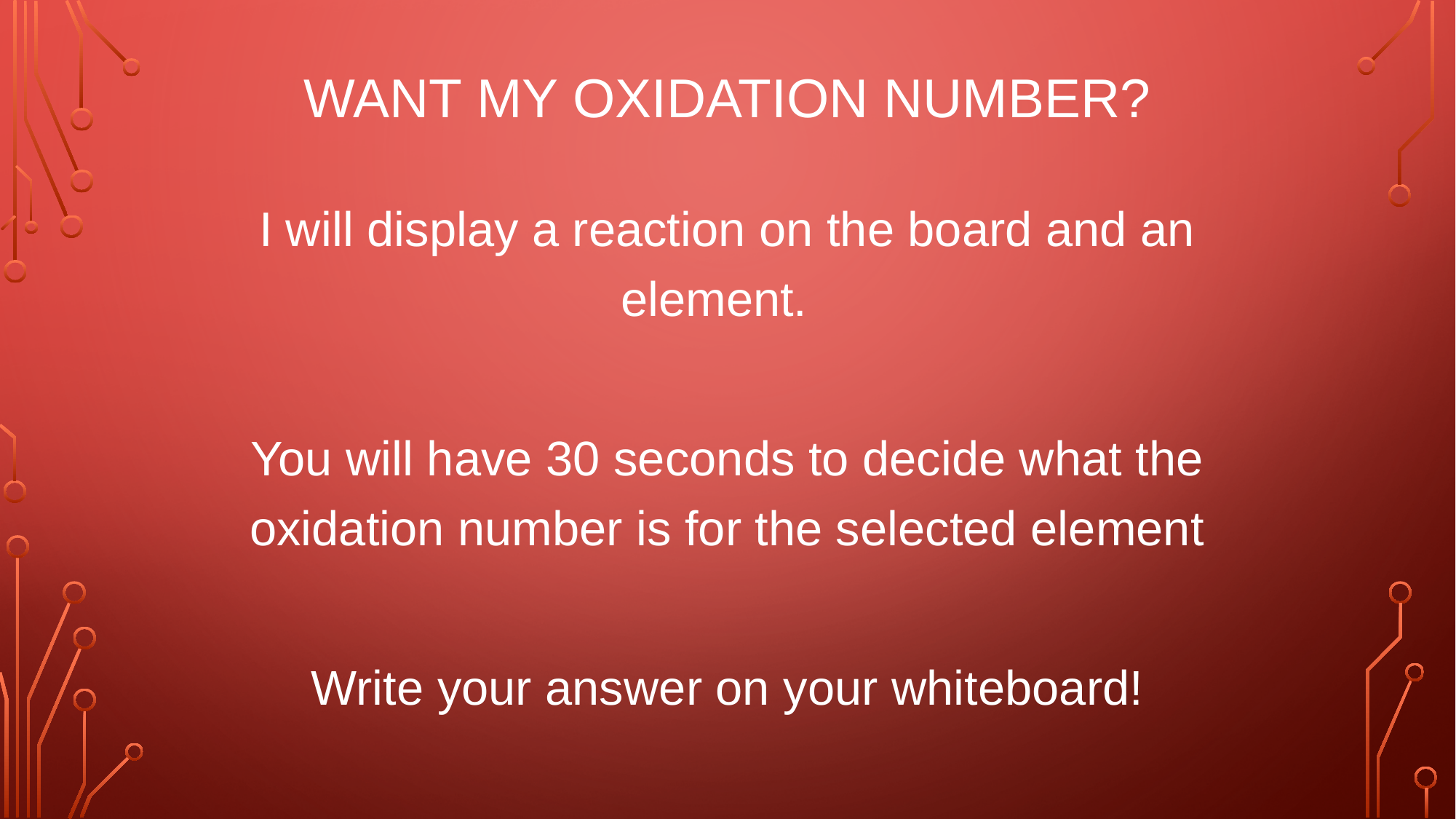

# Want my Oxidation Number?

I will display a reaction on the board and an element.

You will have 30 seconds to decide what the oxidation number is for the selected element

Write your answer on your whiteboard!